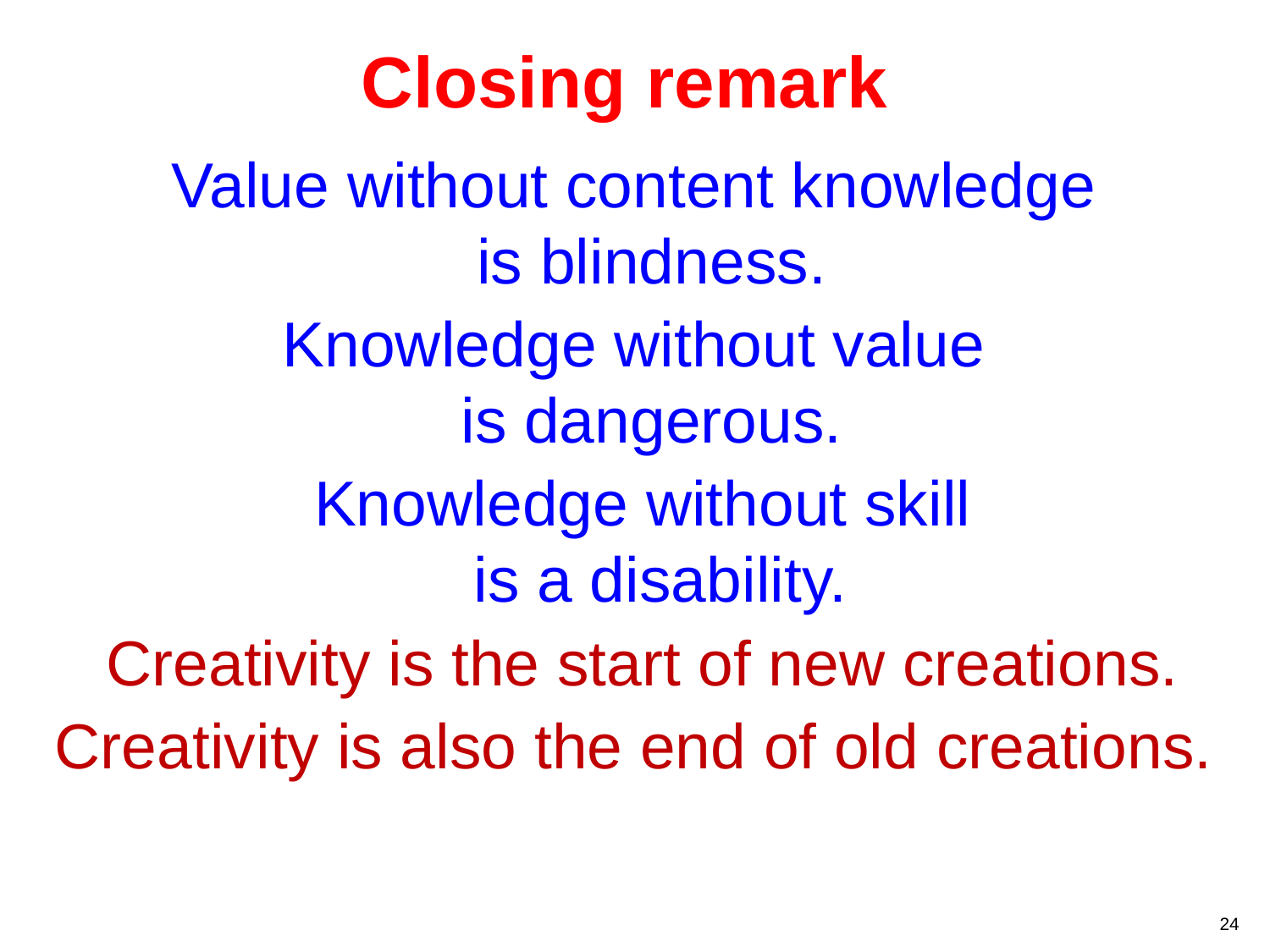

# Closing remark
Value without content knowledge
is blindness.
Knowledge without value
is dangerous.
Knowledge without skill
is a disability.
Creativity is the start of new creations.
Creativity is also the end of old creations.
24